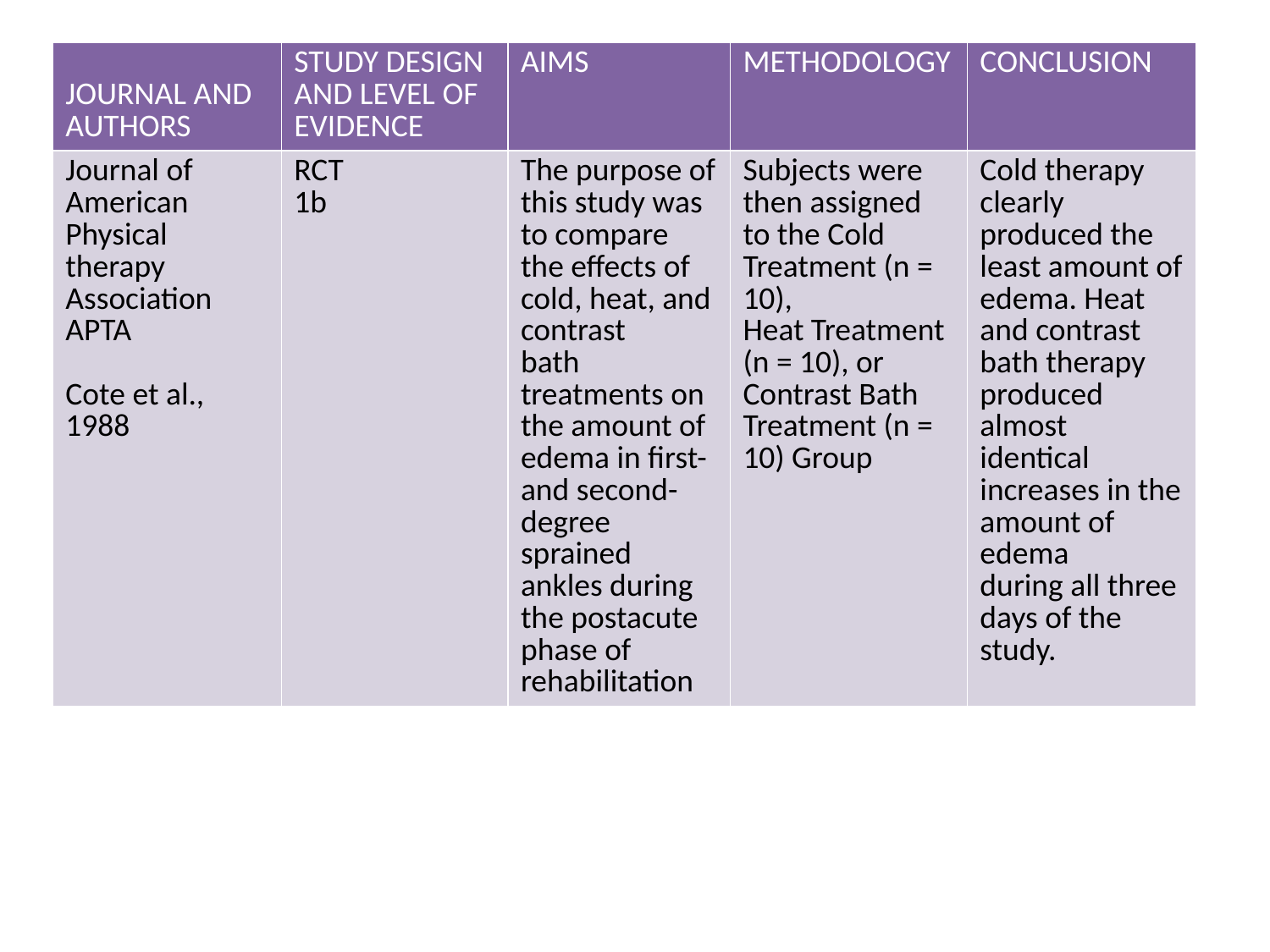

#
| JOURNAL AND AUTHORS | STUDY DESIGN AND LEVEL OF EVIDENCE | AIMS | METHODOLOGY | CONCLUSION |
| --- | --- | --- | --- | --- |
| Journal of American Physical therapy Association APTA Cote et al., 1988 | RCT 1b | The purpose of this study was to compare the effects of cold, heat, and contrast bath treatments on the amount of edema in first- and second-degree sprained ankles during the postacute phase of rehabilitation | Subjects were then assigned to the Cold Treatment (n = 10), Heat Treatment (n = 10), or Contrast Bath Treatment (n = 10) Group | Cold therapy clearly produced the least amount of edema. Heat and contrast bath therapy produced almost identical increases in the amount of edema during all three days of the study. |